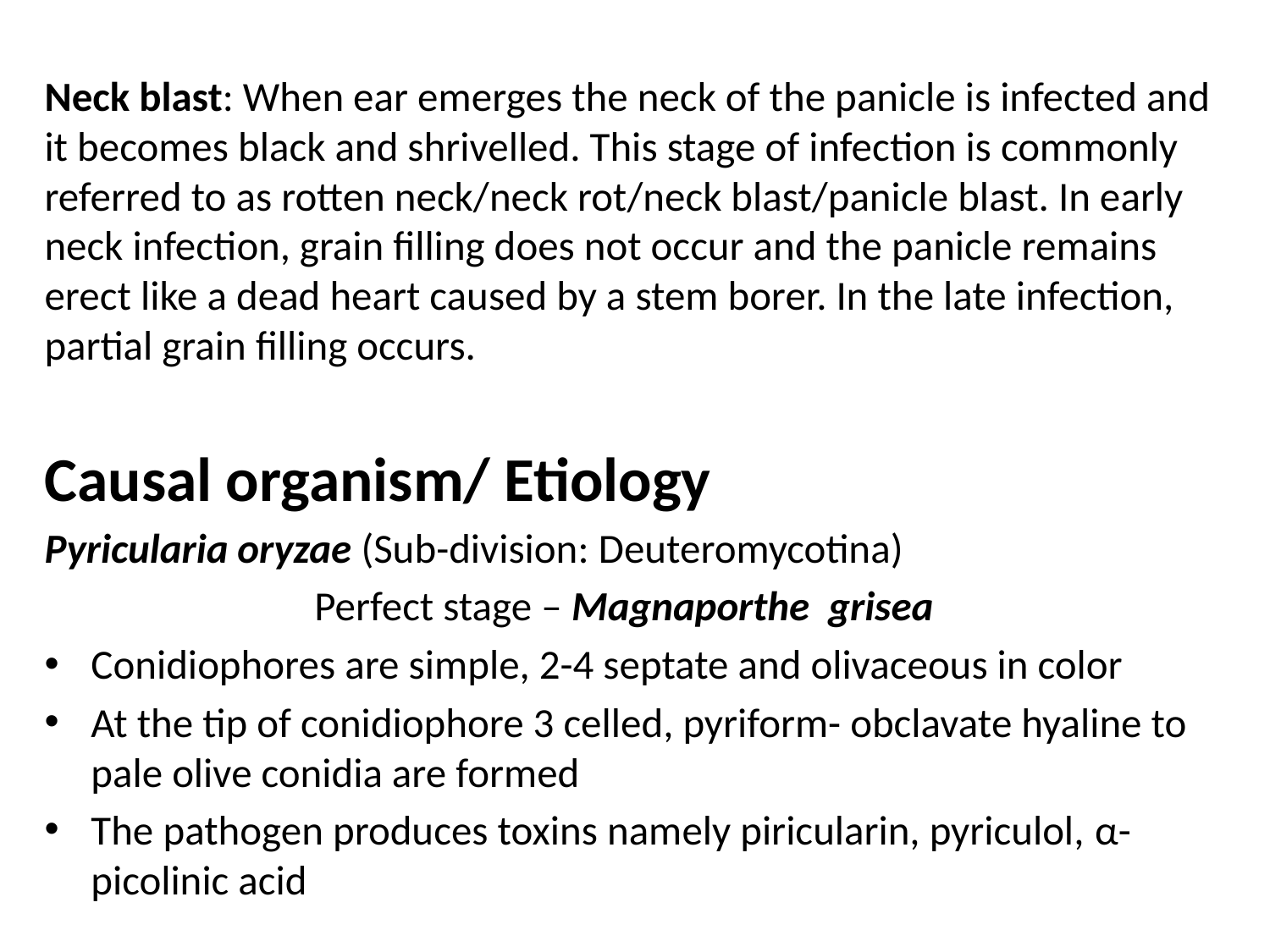

Neck blast: When ear emerges the neck of the panicle is infected and it becomes black and shrivelled. This stage of infection is commonly referred to as rotten neck/neck rot/neck blast/panicle blast. In early neck infection, grain filling does not occur and the panicle remains erect like a dead heart caused by a stem borer. In the late infection, partial grain filling occurs.

Causal organism/ Etiology
Pyricularia oryzae (Sub-division: Deuteromycotina)
                             Perfect stage – Magnaporthe  grisea
Conidiophores are simple, 2-4 septate and olivaceous in color
At the tip of conidiophore 3 celled, pyriform- obclavate hyaline to pale olive conidia are formed
The pathogen produces toxins namely piricularin, pyriculol, α-picolinic acid